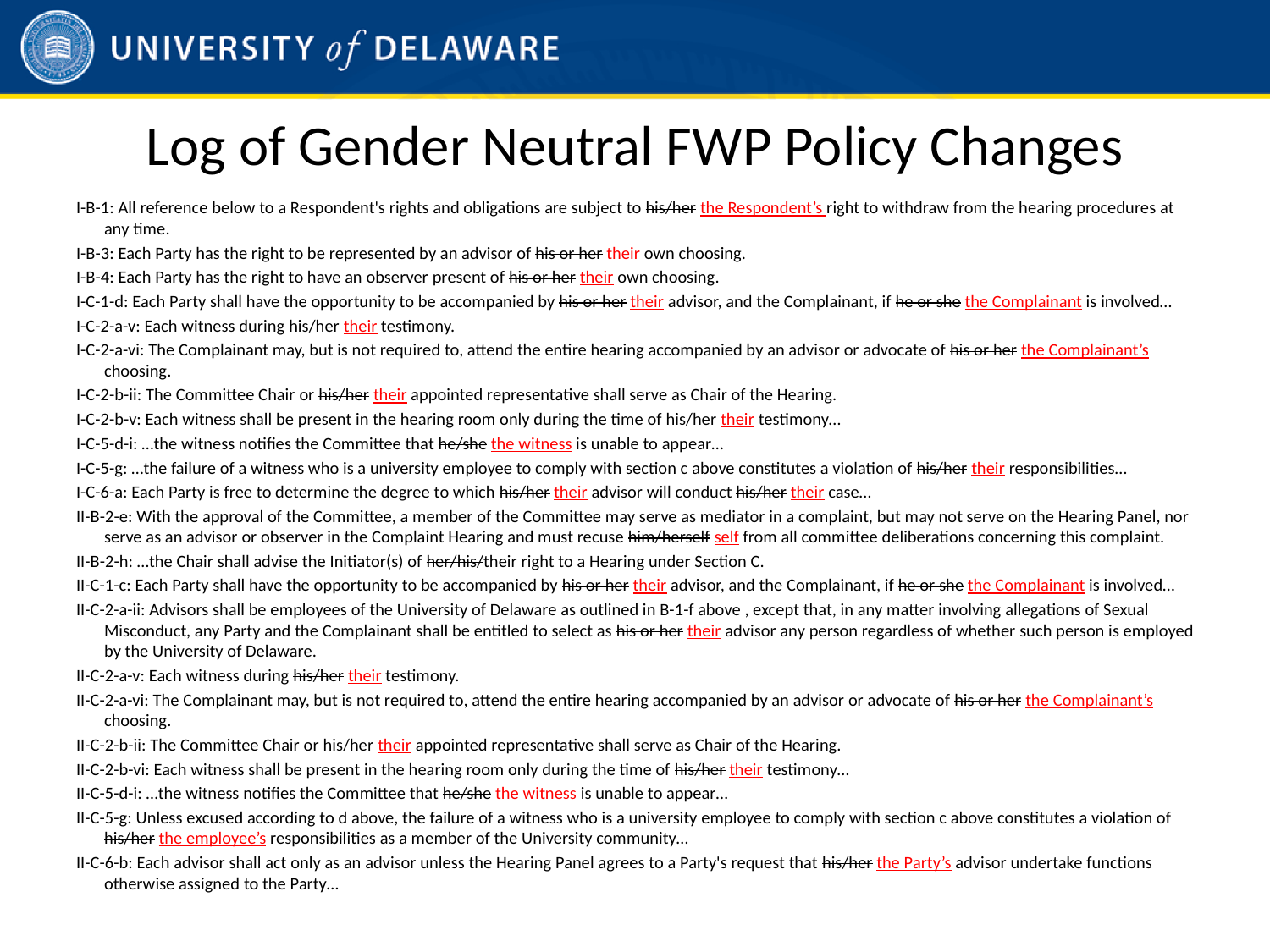

# Log of Gender Neutral FWP Policy Changes
I-B-1: All reference below to a Respondent's rights and obligations are subject to his/her the Respondent’s right to withdraw from the hearing procedures at any time.
I-B-3: Each Party has the right to be represented by an advisor of his or her their own choosing.
I-B-4: Each Party has the right to have an observer present of his or her their own choosing.
I-C-1-d: Each Party shall have the opportunity to be accompanied by his or her their advisor, and the Complainant, if he or she the Complainant is involved…
I-C-2-a-v: Each witness during his/her their testimony.
I-C-2-a-vi: The Complainant may, but is not required to, attend the entire hearing accompanied by an advisor or advocate of his or her the Complainant’s choosing.
I-C-2-b-ii: The Committee Chair or his/her their appointed representative shall serve as Chair of the Hearing.
I-C-2-b-v: Each witness shall be present in the hearing room only during the time of his/her their testimony…
I-C-5-d-i: …the witness notifies the Committee that he/she the witness is unable to appear…
I-C-5-g: …the failure of a witness who is a university employee to comply with section c above constitutes a violation of his/her their responsibilities…
I-C-6-a: Each Party is free to determine the degree to which his/her their advisor will conduct his/her their case…
II-B-2-e: With the approval of the Committee, a member of the Committee may serve as mediator in a complaint, but may not serve on the Hearing Panel, nor serve as an advisor or observer in the Complaint Hearing and must recuse him/herself self from all committee deliberations concerning this complaint.
II-B-2-h: …the Chair shall advise the Initiator(s) of her/his/their right to a Hearing under Section C.
II-C-1-c: Each Party shall have the opportunity to be accompanied by his or her their advisor, and the Complainant, if he or she the Complainant is involved…
II-C-2-a-ii: Advisors shall be employees of the University of Delaware as outlined in B-1-f above , except that, in any matter involving allegations of Sexual Misconduct, any Party and the Complainant shall be entitled to select as his or her their advisor any person regardless of whether such person is employed by the University of Delaware.
II-C-2-a-v: Each witness during his/her their testimony.
II-C-2-a-vi: The Complainant may, but is not required to, attend the entire hearing accompanied by an advisor or advocate of his or her the Complainant’s choosing.
II-C-2-b-ii: The Committee Chair or his/her their appointed representative shall serve as Chair of the Hearing.
II-C-2-b-vi: Each witness shall be present in the hearing room only during the time of his/her their testimony…
II-C-5-d-i: …the witness notifies the Committee that he/she the witness is unable to appear…
II-C-5-g: Unless excused according to d above, the failure of a witness who is a university employee to comply with section c above constitutes a violation of his/her the employee’s responsibilities as a member of the University community…
II-C-6-b: Each advisor shall act only as an advisor unless the Hearing Panel agrees to a Party's request that his/her the Party’s advisor undertake functions otherwise assigned to the Party…